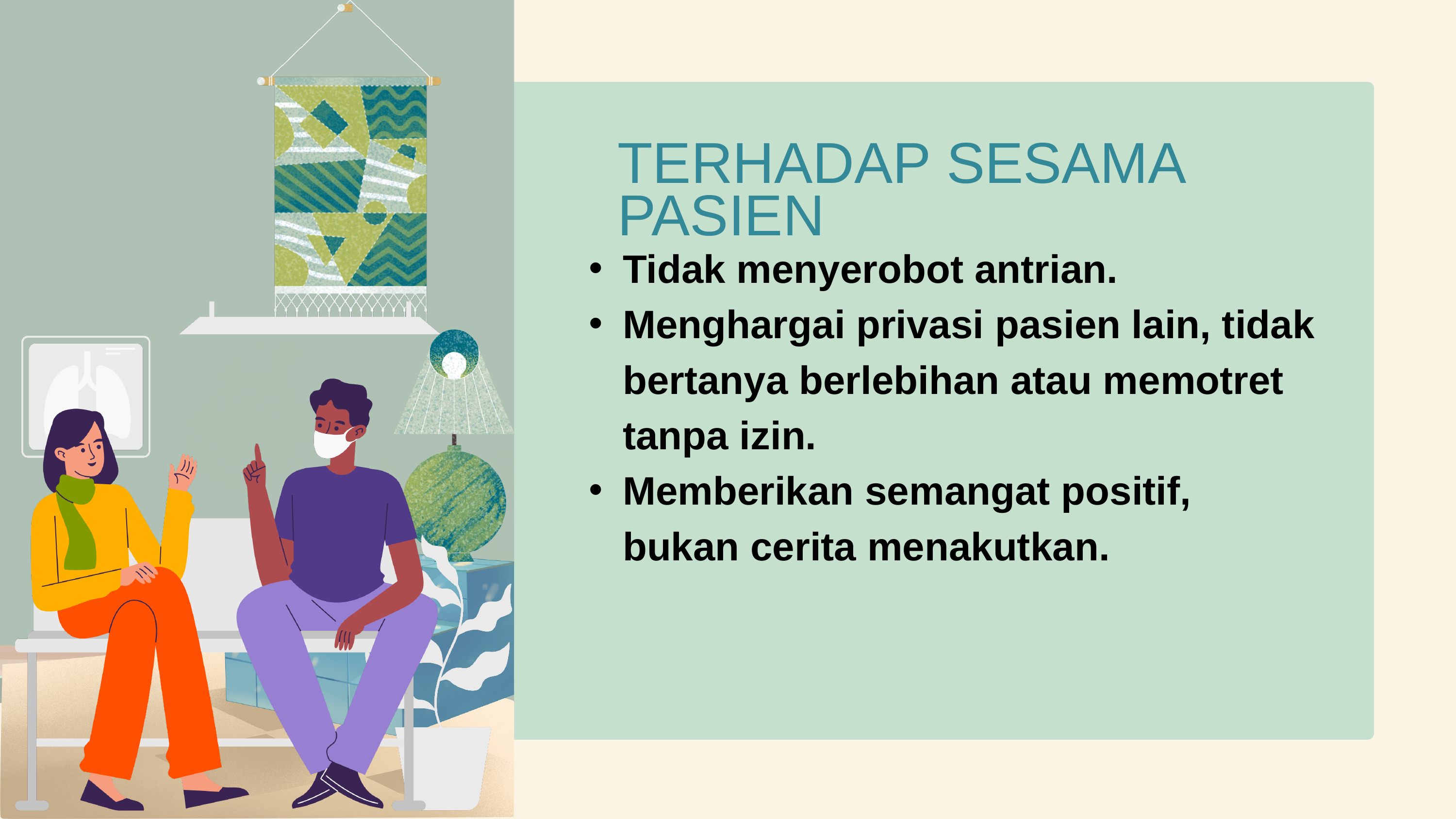

TERHADAP SESAMA PASIEN
Tidak menyerobot antrian.
Menghargai privasi pasien lain, tidak bertanya berlebihan atau memotret tanpa izin.
Memberikan semangat positif, bukan cerita menakutkan.